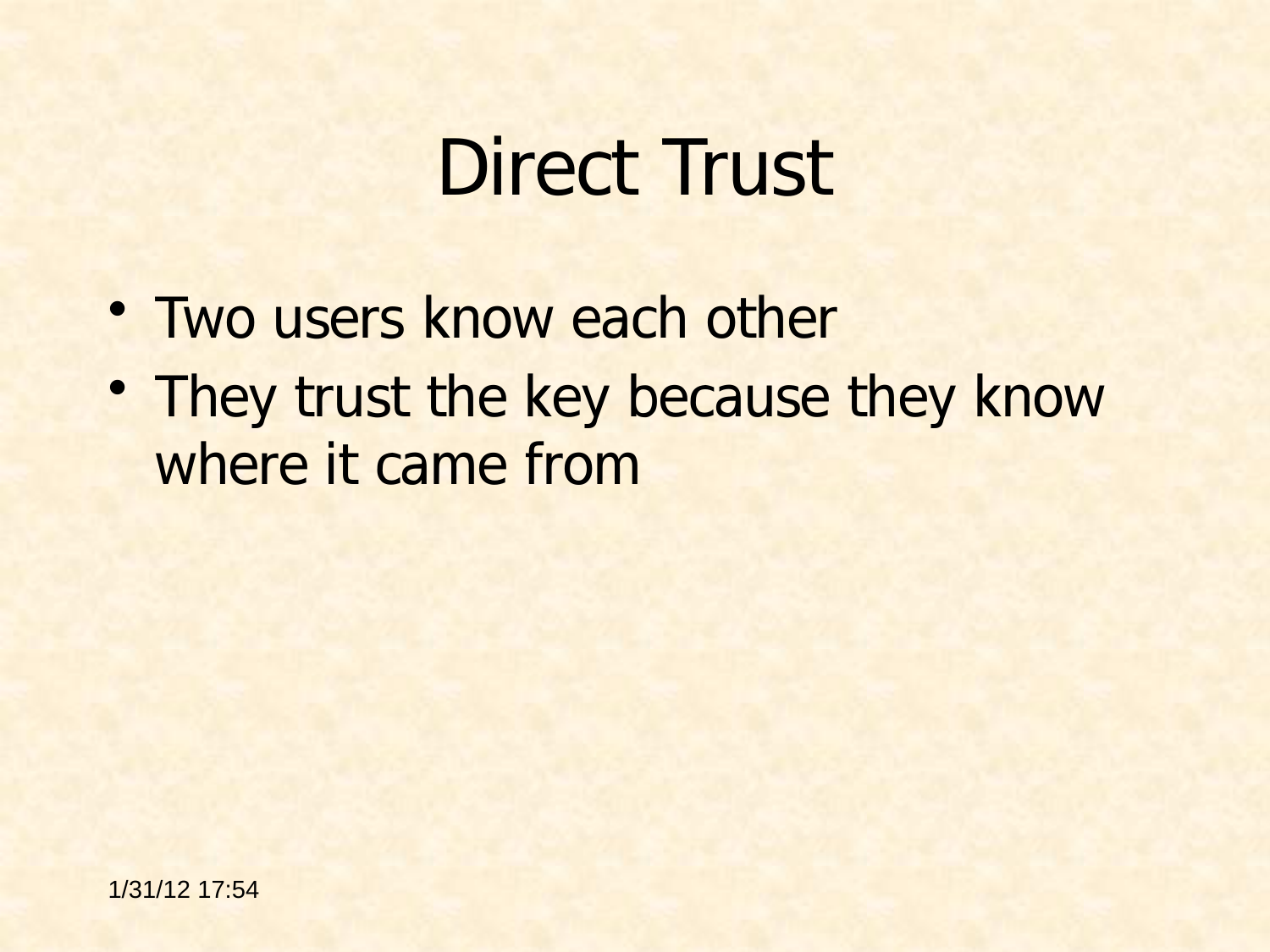

# Direct Trust
Two users know each other
They trust the key because they know where it came from
1/31/12 17:54